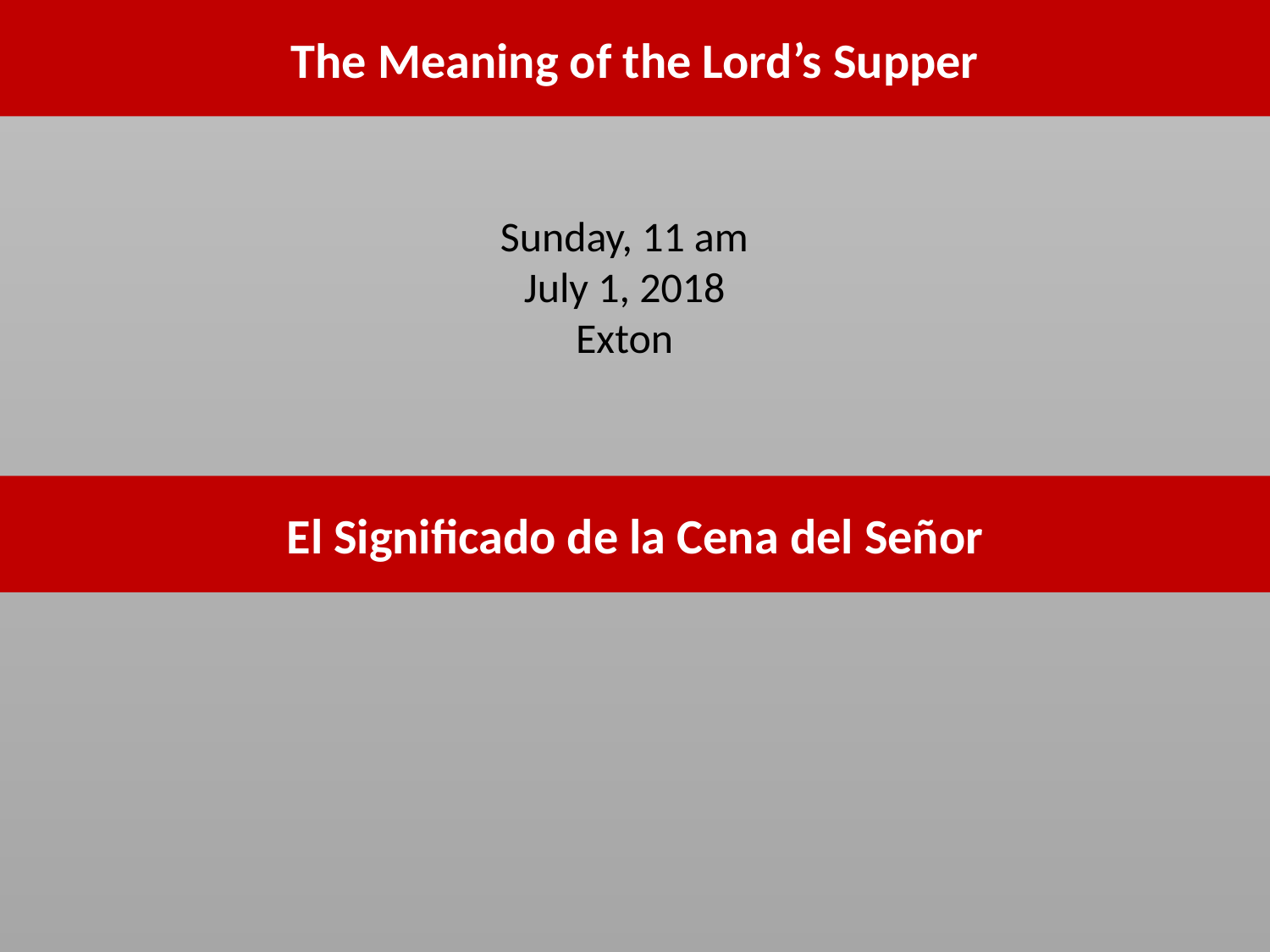

The Meaning of the Lord’s Supper
Sunday, 11 am
July 1, 2018
Exton
El Significado de la Cena del Señor